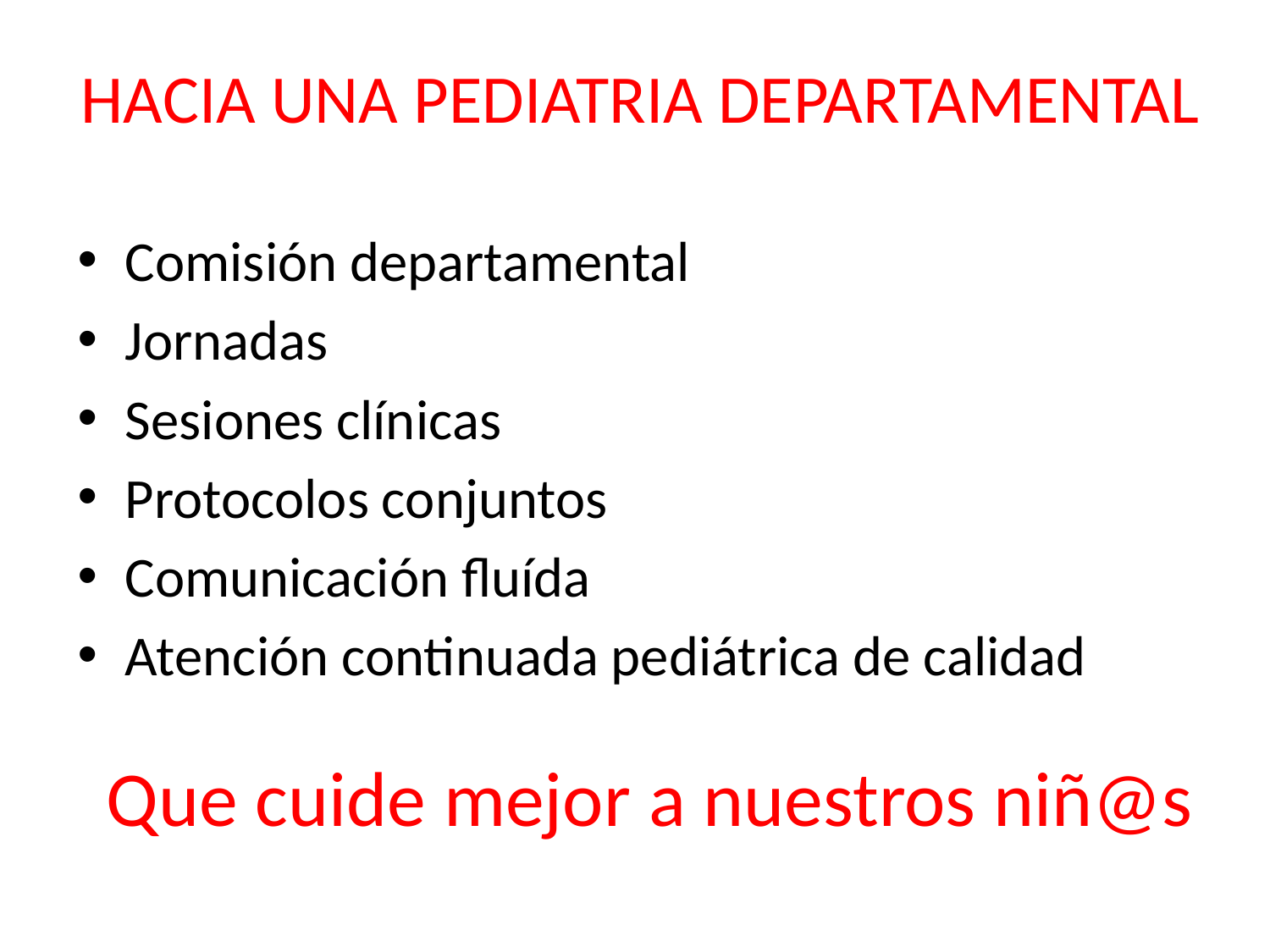

HACIA UNA PEDIATRIA DEPARTAMENTAL
Comisión departamental
Jornadas
Sesiones clínicas
Protocolos conjuntos
Comunicación fluída
Atención continuada pediátrica de calidad
# Que cuide mejor a nuestros niñ@s